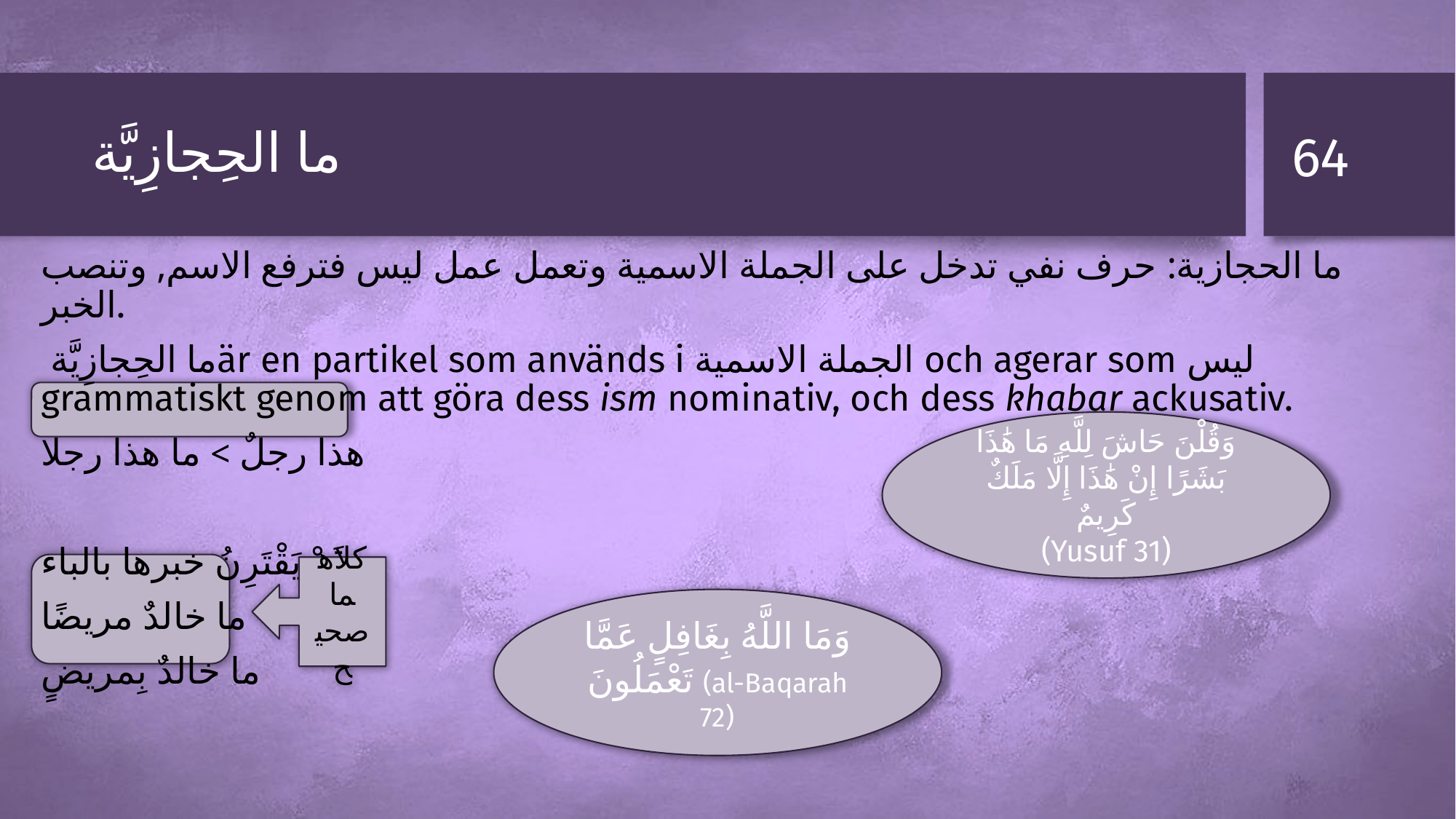

64
# ما الحِجازِيَّة
ما الحجازية: حرف نفي تدخل على الجملة الاسمية وتعمل عمل ليس فترفع الاسم, وتنصب الخبر.
 ما الحِجازِيَّةär en partikel som används i الجملة الاسمية och agerar som ليس grammatiskt genom att göra dess ism nominativ, och dess khabar ackusativ.
هذا رجلٌ > ما هذا رجلا

قَدْ يَقْتَرِنُ خبرها بالباء
ما خالدٌ مريضًا
ما خالدٌ بِمريضٍ

وَقُلْنَ حَاشَ لِلَّهِ مَا هَٰذَا بَشَرًا إِنْ هَٰذَا إِلَّا مَلَكٌ كَرِيمٌ
(Yusuf 31)

كلاهما صحيح
وَمَا اللَّهُ بِغَافِلٍ عَمَّا تَعْمَلُونَ (al-Baqarah 72)